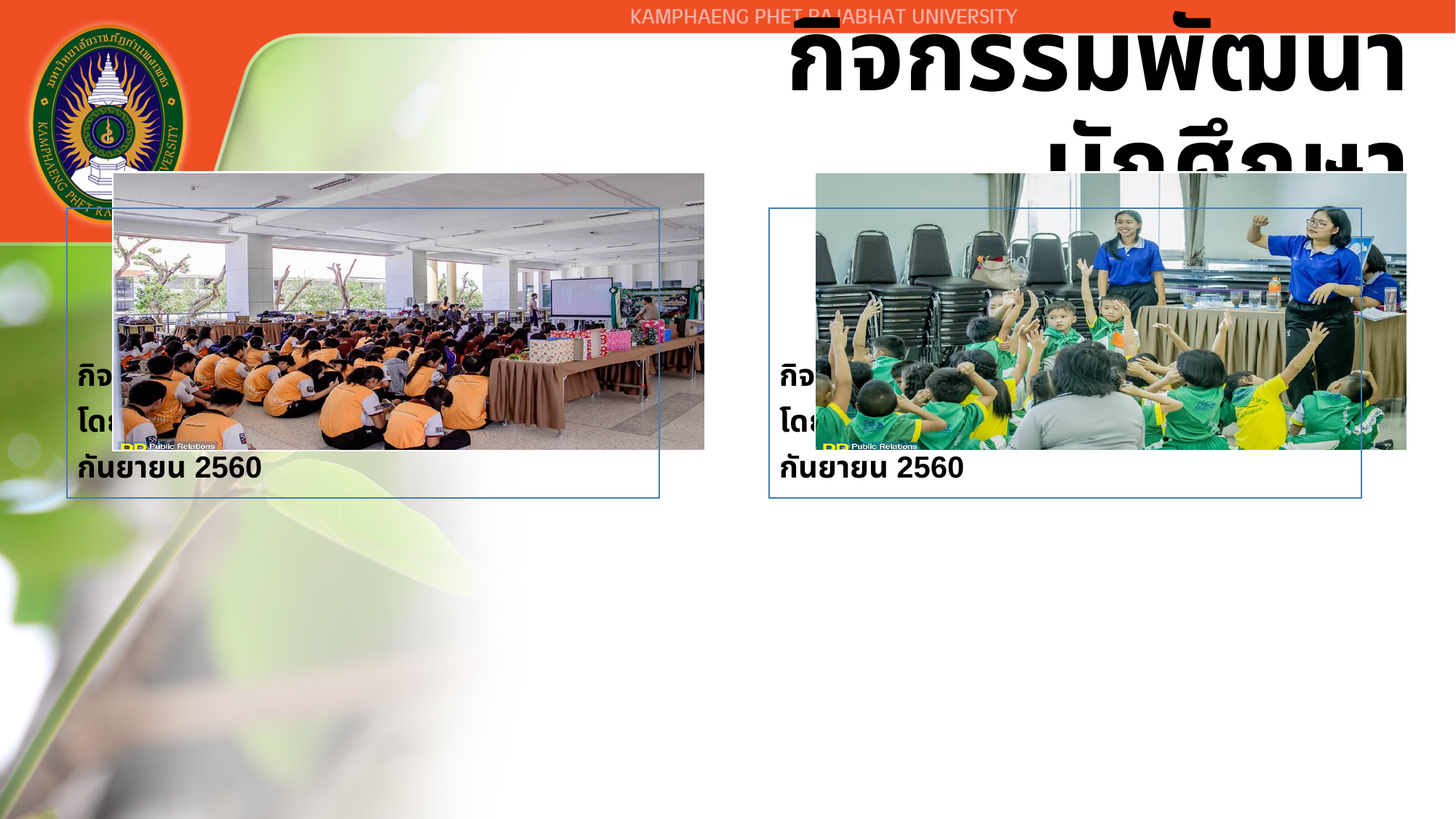

# กิจกรรมพัฒนานักศึกษา
กิจกรรมวันสืบ นาคะเสถียร
กิจกรรมค่ายวิทยาศาสตร์
โดยโปรแกรมวิชาวิทยาศาสตร์ทั่วไป วันที่ 15 กันยายน 2560